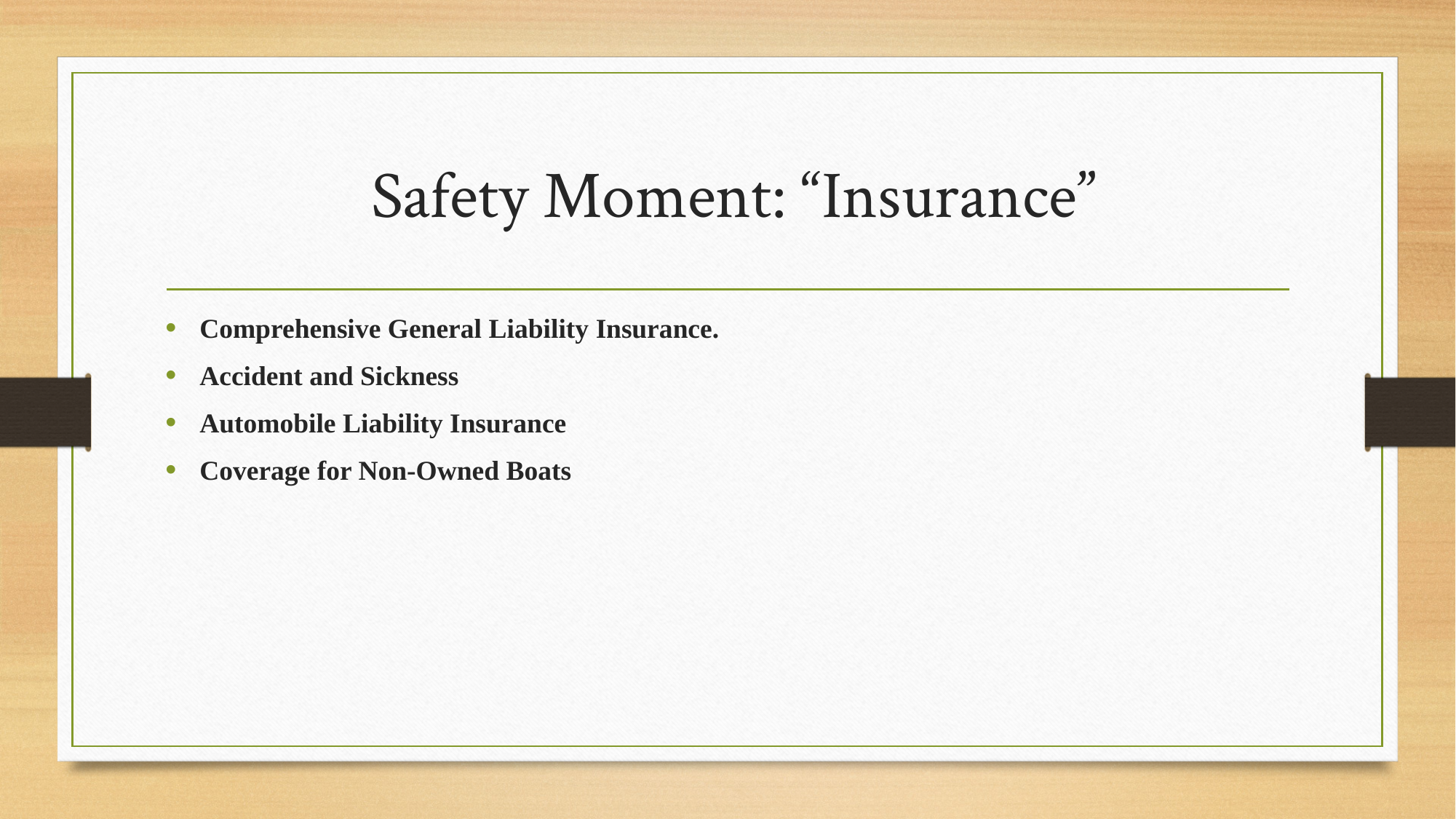

# Safety Moment: “Insurance”
Comprehensive General Liability Insurance.
Accident and Sickness
Automobile Liability Insurance
Coverage for Non-Owned Boats